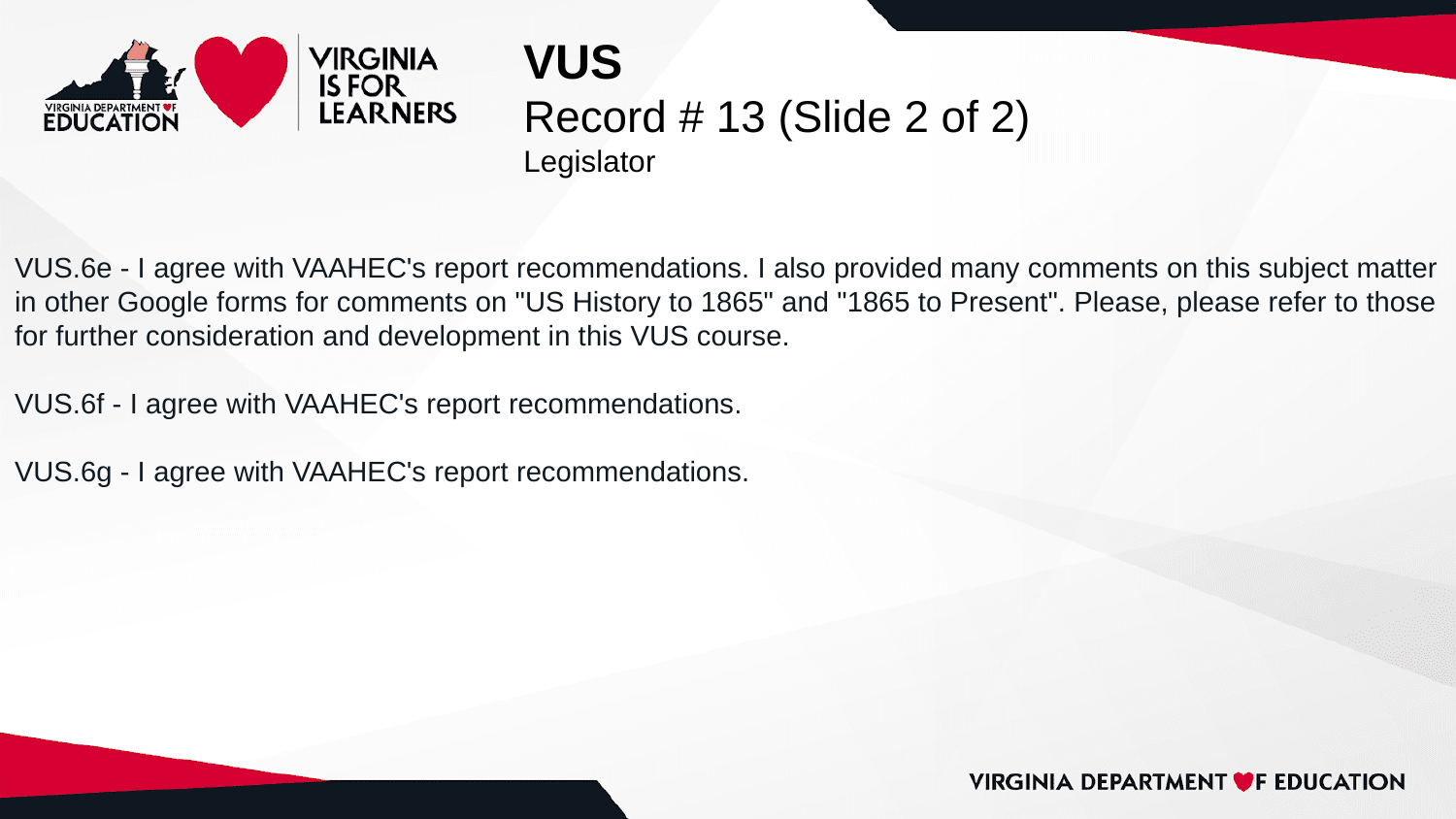

# VUS
Record # 13 (Slide 2 of 2)
Legislator

VUS.6e - I agree with VAAHEC's report recommendations. I also provided many comments on this subject matter in other Google forms for comments on "US History to 1865" and "1865 to Present". Please, please refer to those for further consideration and development in this VUS course.

VUS.6f - I agree with VAAHEC's report recommendations.

VUS.6g - I agree with VAAHEC's report recommendations.